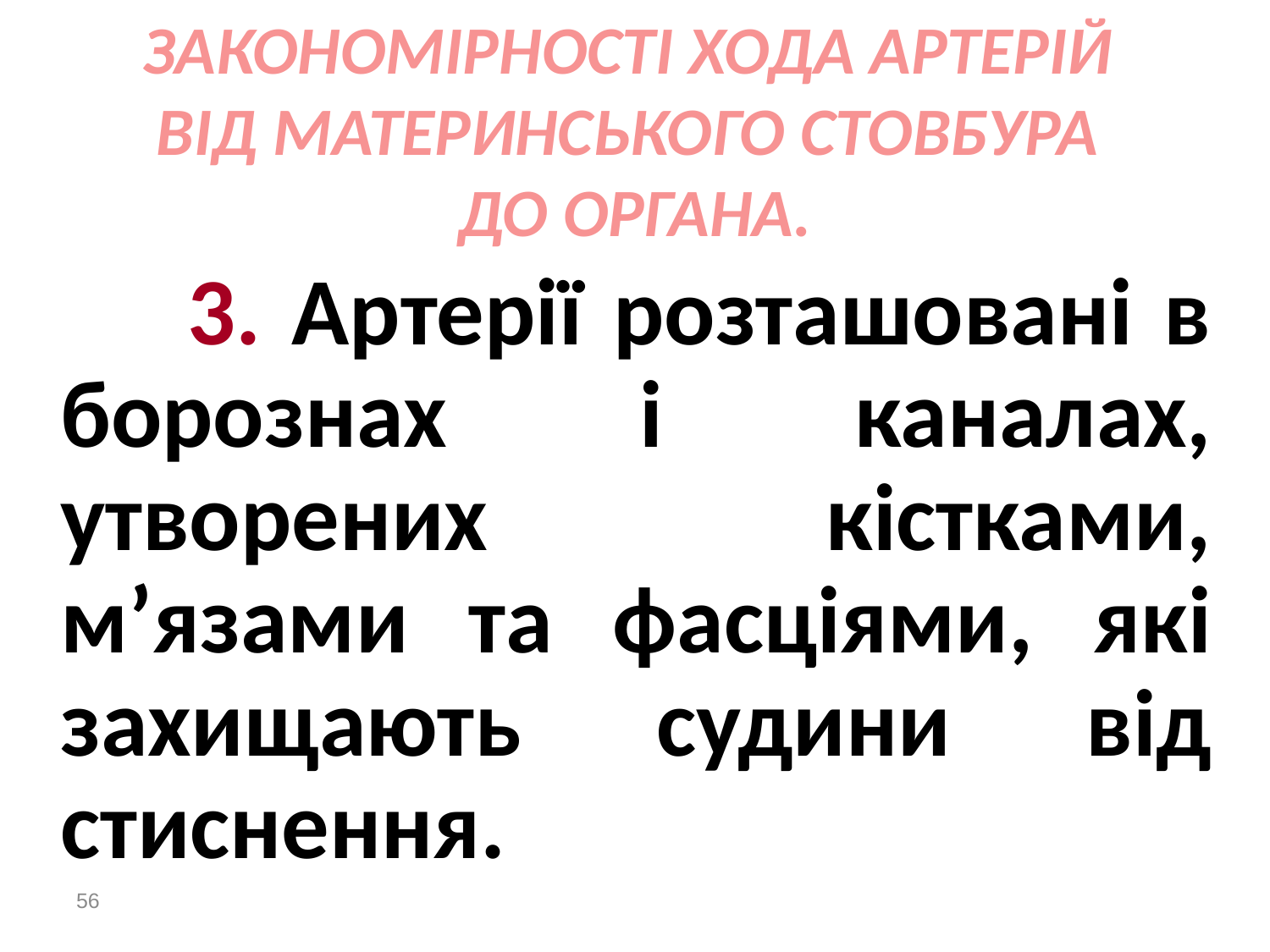

# ЗАКОНОМІРНОСТІ ХОДА АРТЕРІЙ ВІД МАТЕРИНСЬКОГО СТОВБУРА ДО ОРГАНА.
		3. Артерії розташовані в борознах і каналах, утворених кістками, м’язами та фасціями, які захищають судини від стиснення.
56